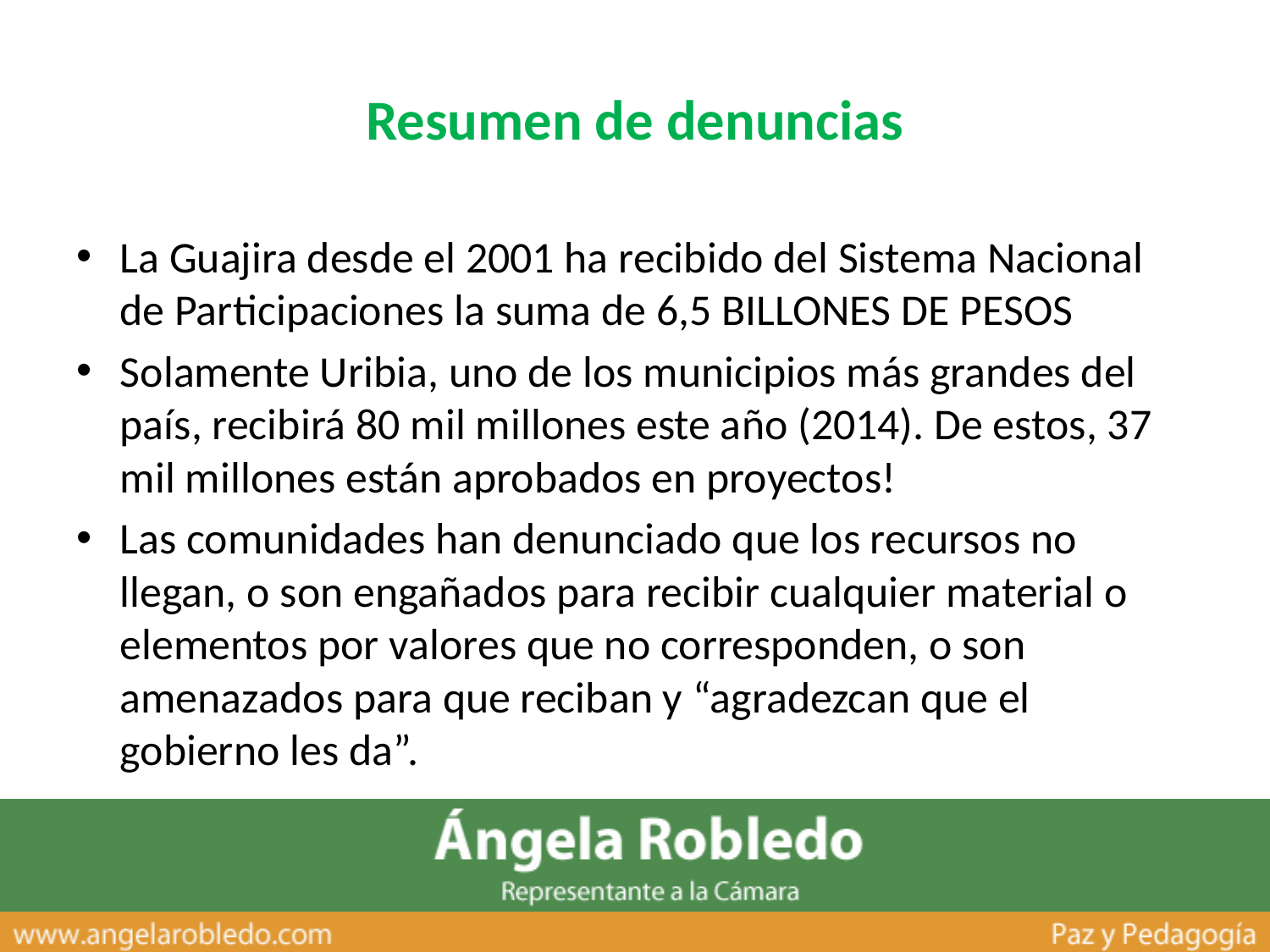

# Resumen de denuncias
La Guajira desde el 2001 ha recibido del Sistema Nacional de Participaciones la suma de 6,5 BILLONES DE PESOS
Solamente Uribia, uno de los municipios más grandes del país, recibirá 80 mil millones este año (2014). De estos, 37 mil millones están aprobados en proyectos!
Las comunidades han denunciado que los recursos no llegan, o son engañados para recibir cualquier material o elementos por valores que no corresponden, o son amenazados para que reciban y “agradezcan que el gobierno les da”.